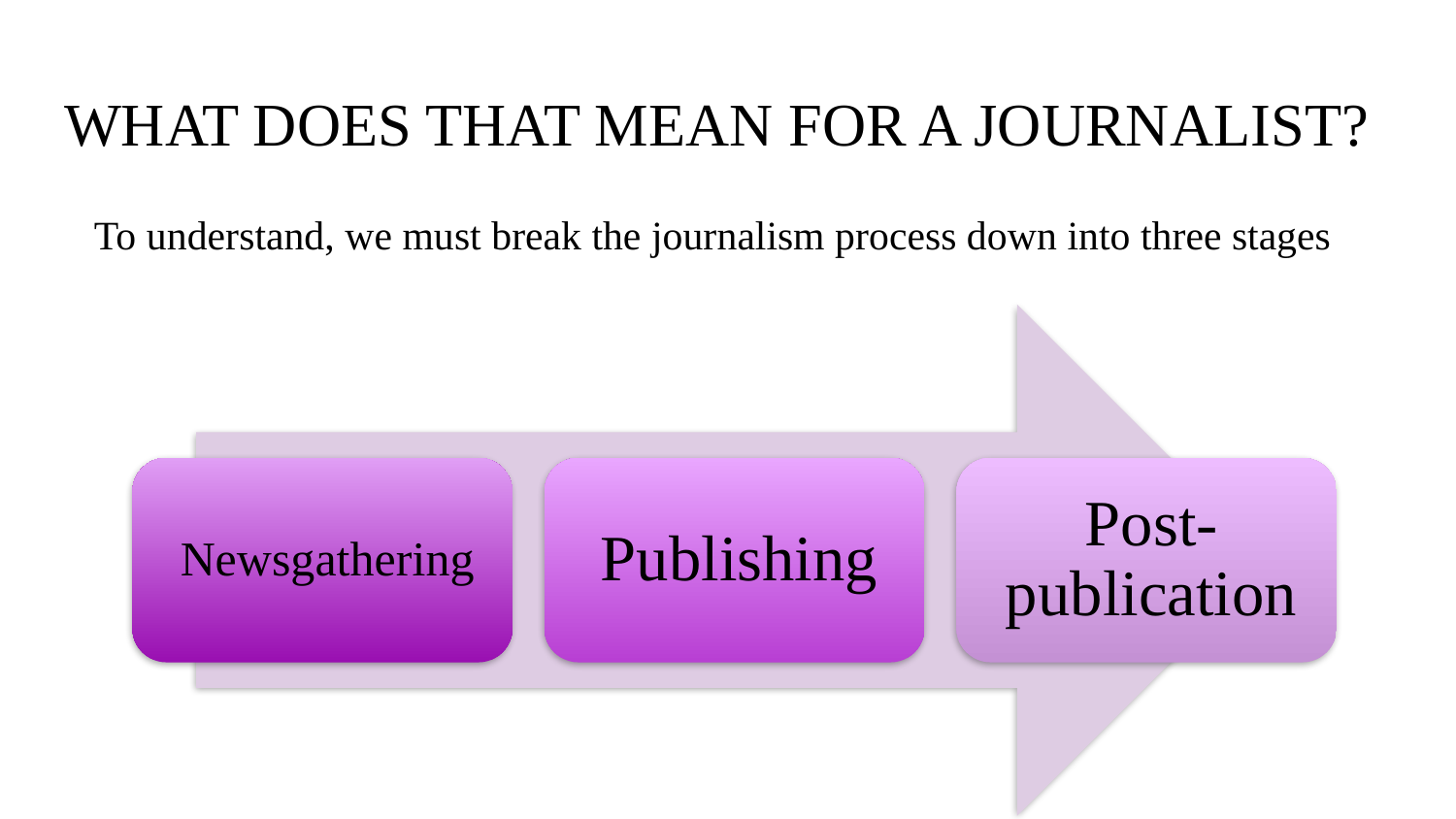

# WHAT DOES THAT MEAN FOR A JOURNALIST?
To understand, we must break the journalism process down into three stages
Newsgathering
Publishing
Post-publication